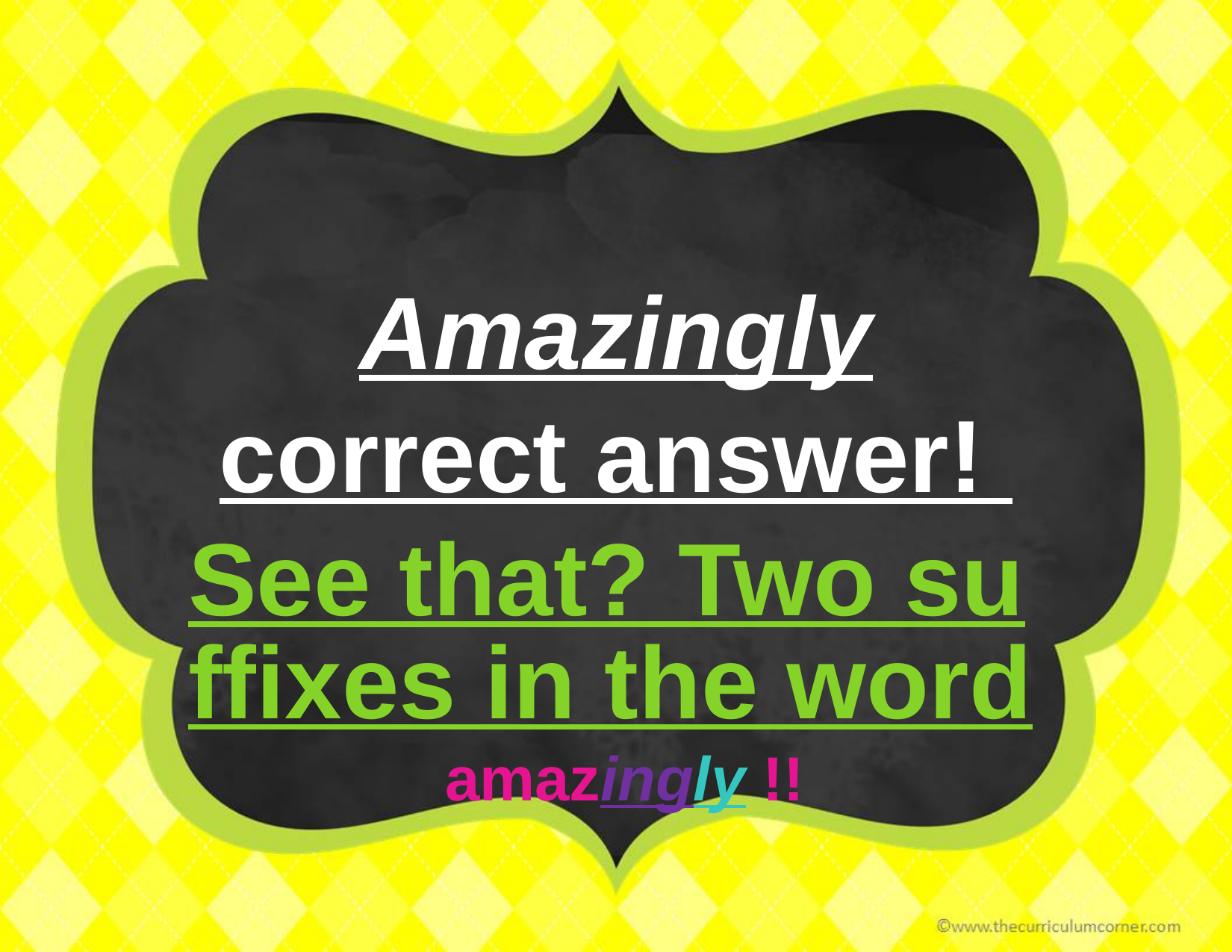

Amazingly
correct answer! See that? Two suffixes in the word amazingly !!